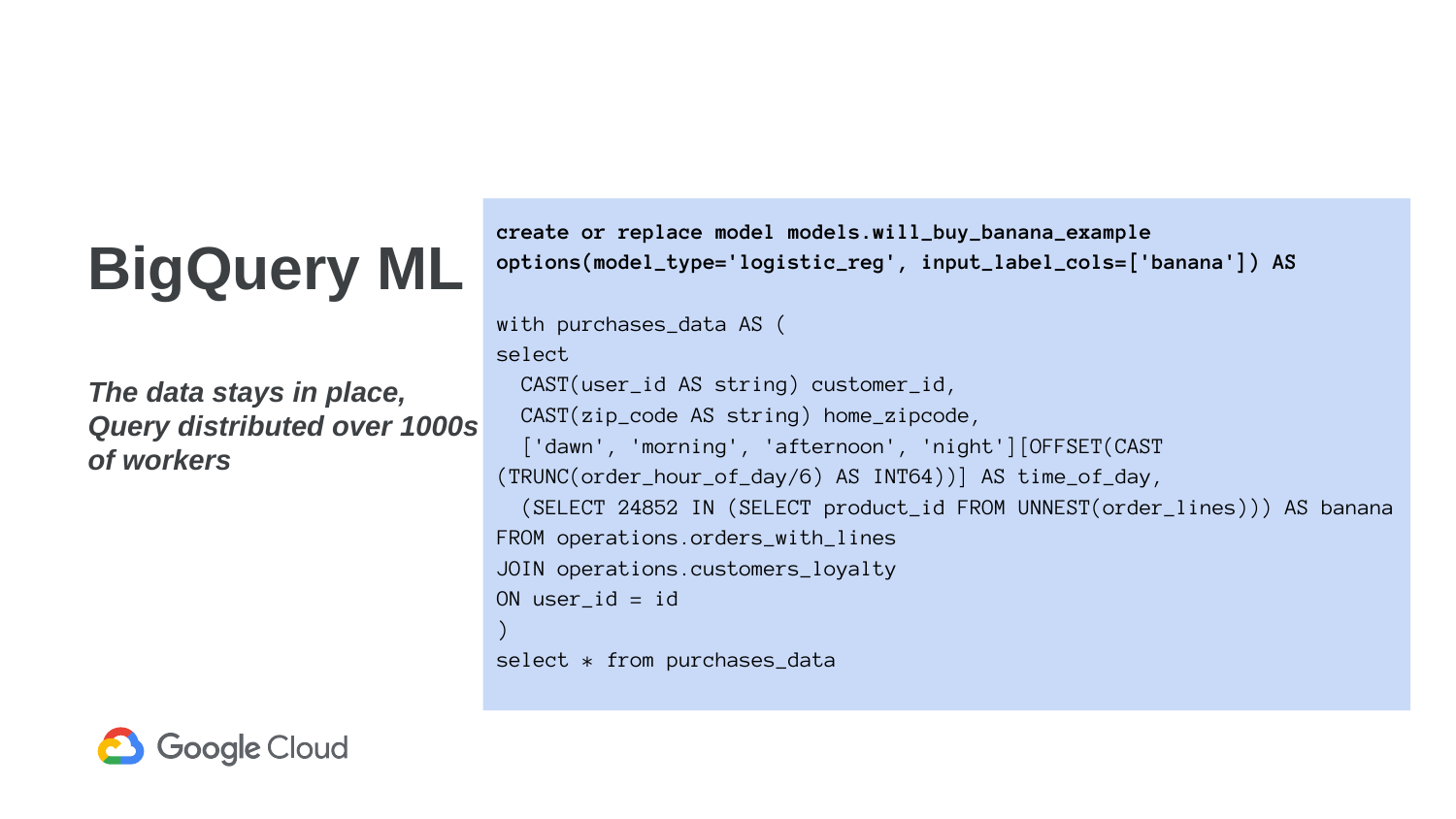

# BigQuery ML

The data stays in place,
Query distributed over 1000s of workers
create or replace model models.will_buy_banana_example
options(model_type='logistic_reg', input_label_cols=['banana']) AS

with purchases_data AS (
select
  CAST(user_id AS string) customer_id,
  CAST(zip_code AS string) home_zipcode,
  ['dawn', 'morning', 'afternoon', 'night'][OFFSET(CAST (TRUNC(order_hour_of_day/6) AS INT64))] AS time_of_day,
  (SELECT 24852 IN (SELECT product_id FROM UNNEST(order_lines))) AS banana
FROM operations.orders_with_lines
JOIN operations.customers_loyalty
ON user_id = id
)
select * from purchases_data